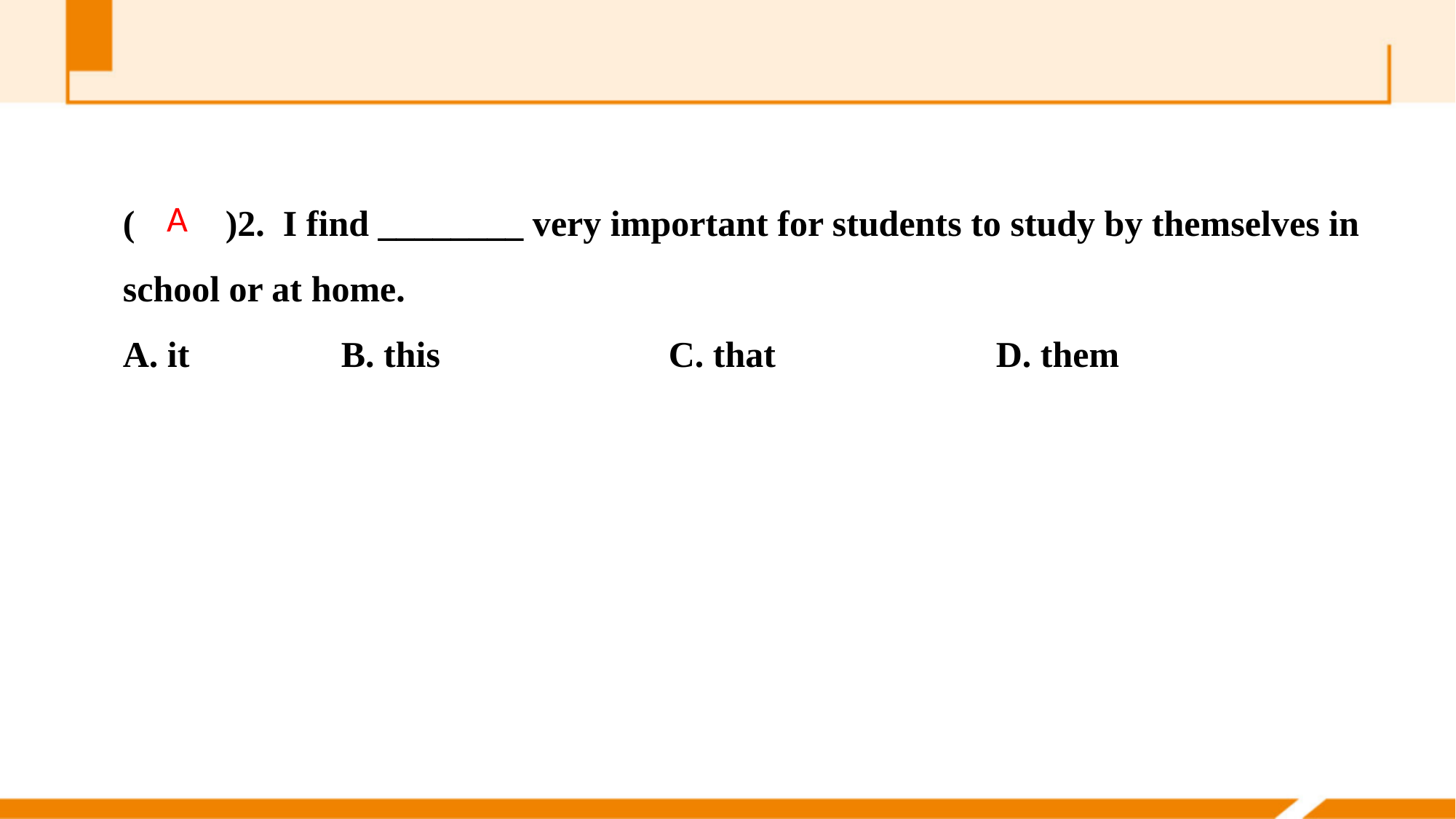

(　　)2.  I find ________ very important for students to study by themselves in school or at home.
A. it  		B. this  		C. that  		D. them
A